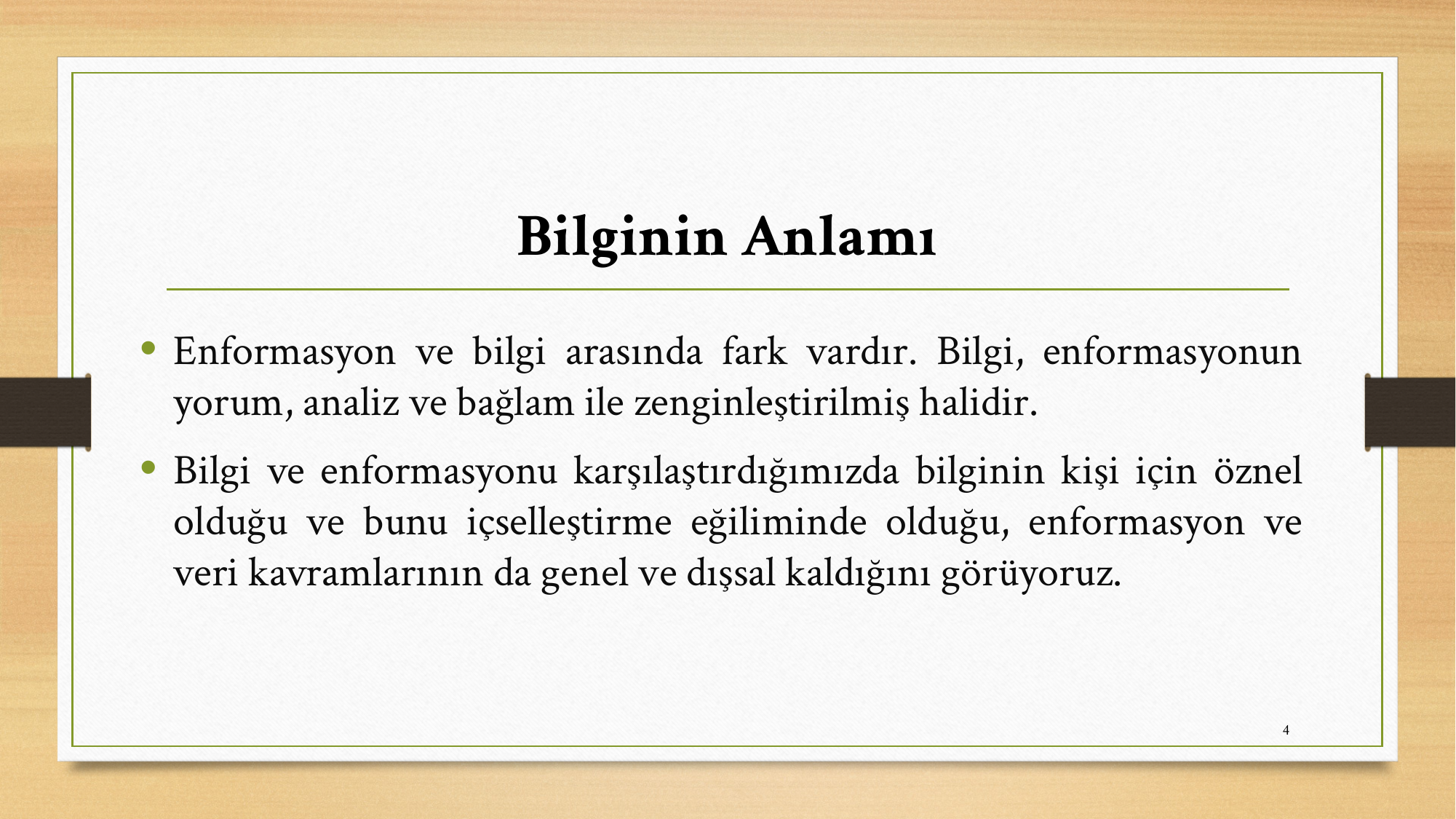

# Bilginin Anlamı
Enformasyon ve bilgi arasında fark vardır. Bilgi, enformasyonun yorum, analiz ve bağlam ile zenginleştirilmiş halidir.
Bilgi ve enformasyonu karşılaştırdığımızda bilginin kişi için öznel olduğu ve bunu içselleştirme eğiliminde olduğu, enformasyon ve veri kavramlarının da genel ve dışsal kaldığını görüyoruz.

4